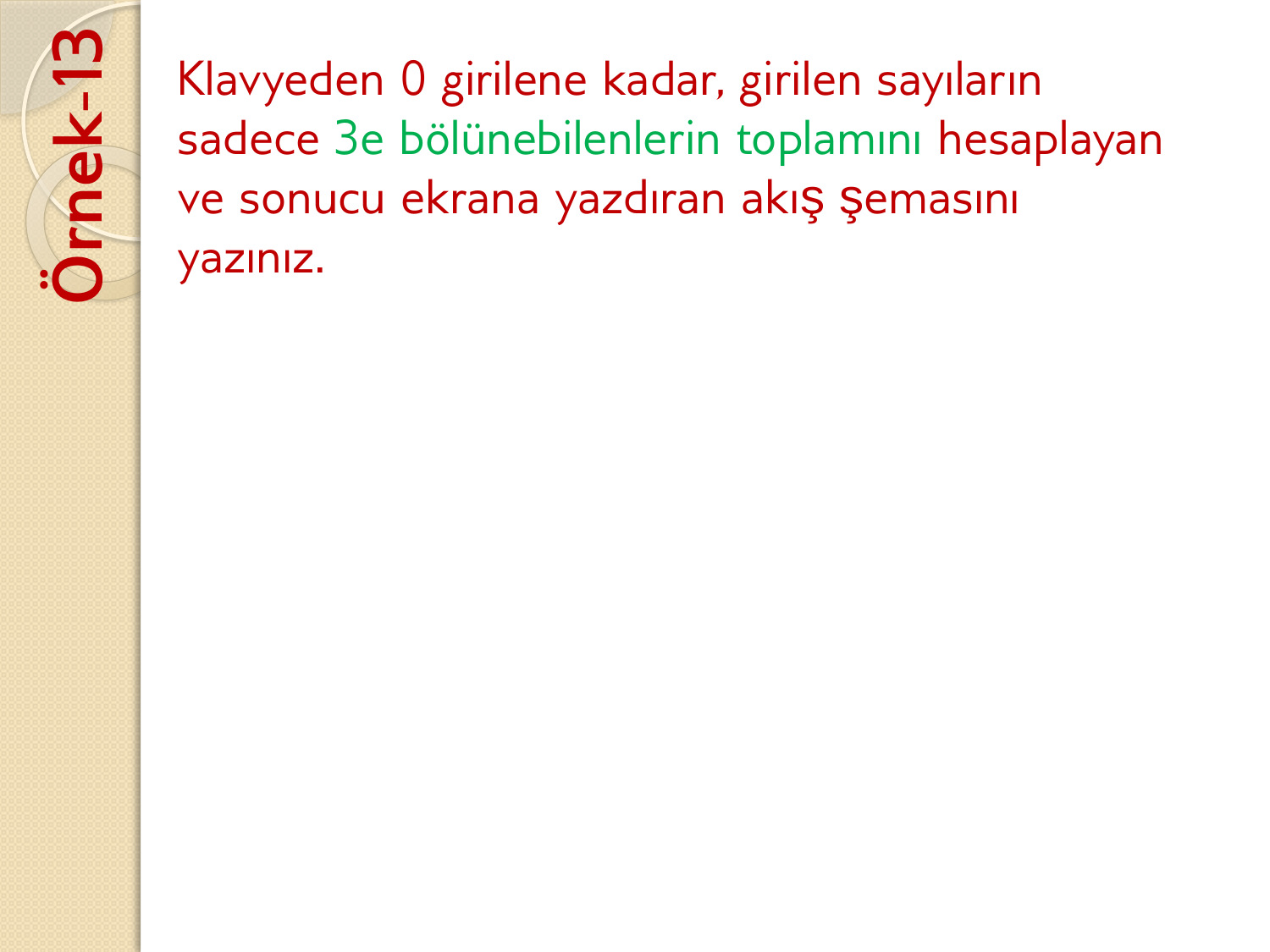

Klavyeden 0 girilene kadar, girilen sayıların sadece 3e bölünebilenlerin toplamını hesaplayan ve sonucu ekrana yazdıran akış şemasını yazınız.
Örnek-13